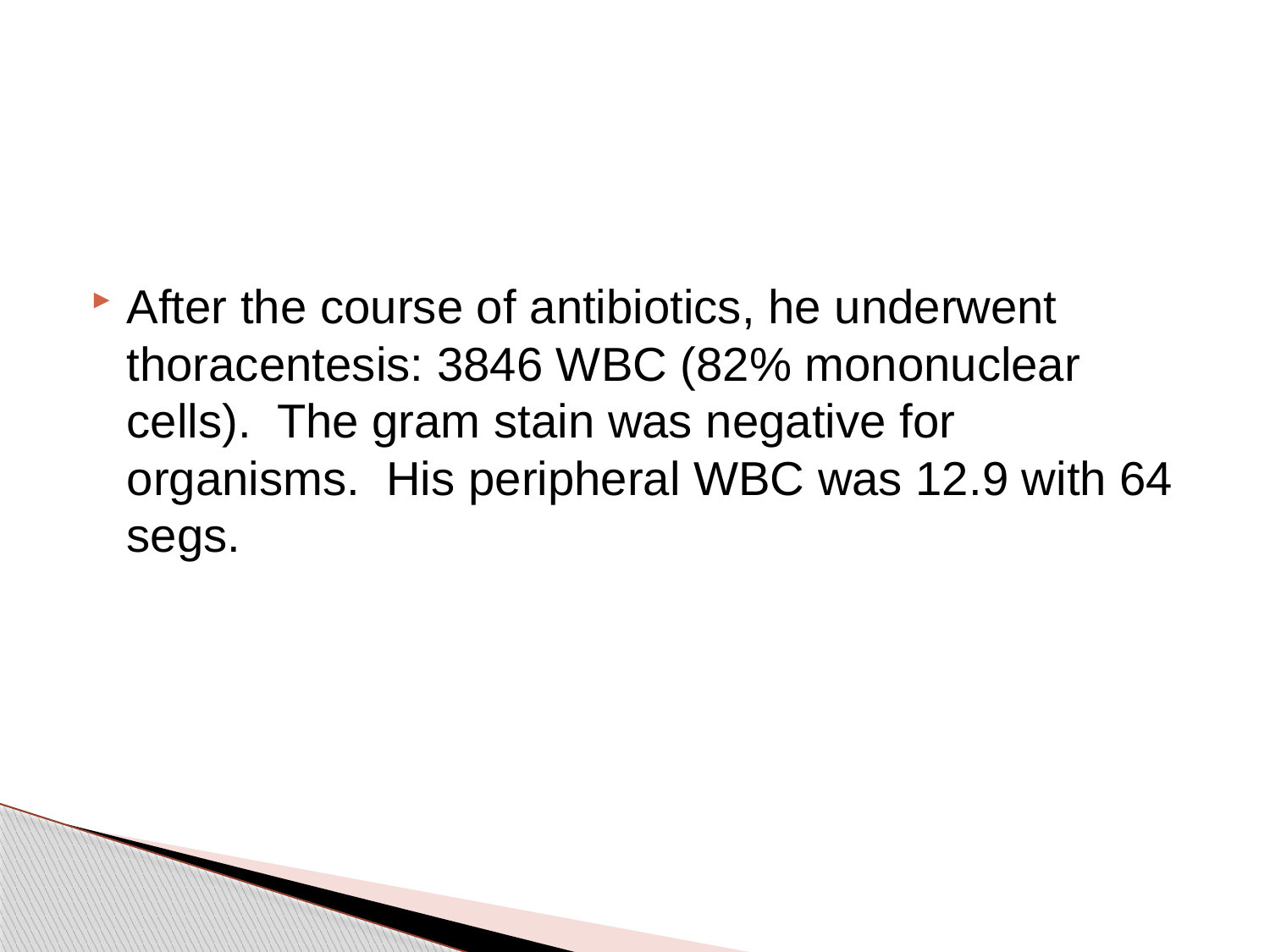

After the course of antibiotics, he underwent thoracentesis: 3846 WBC (82% mononuclear cells).  The gram stain was negative for organisms.  His peripheral WBC was 12.9 with 64 segs.